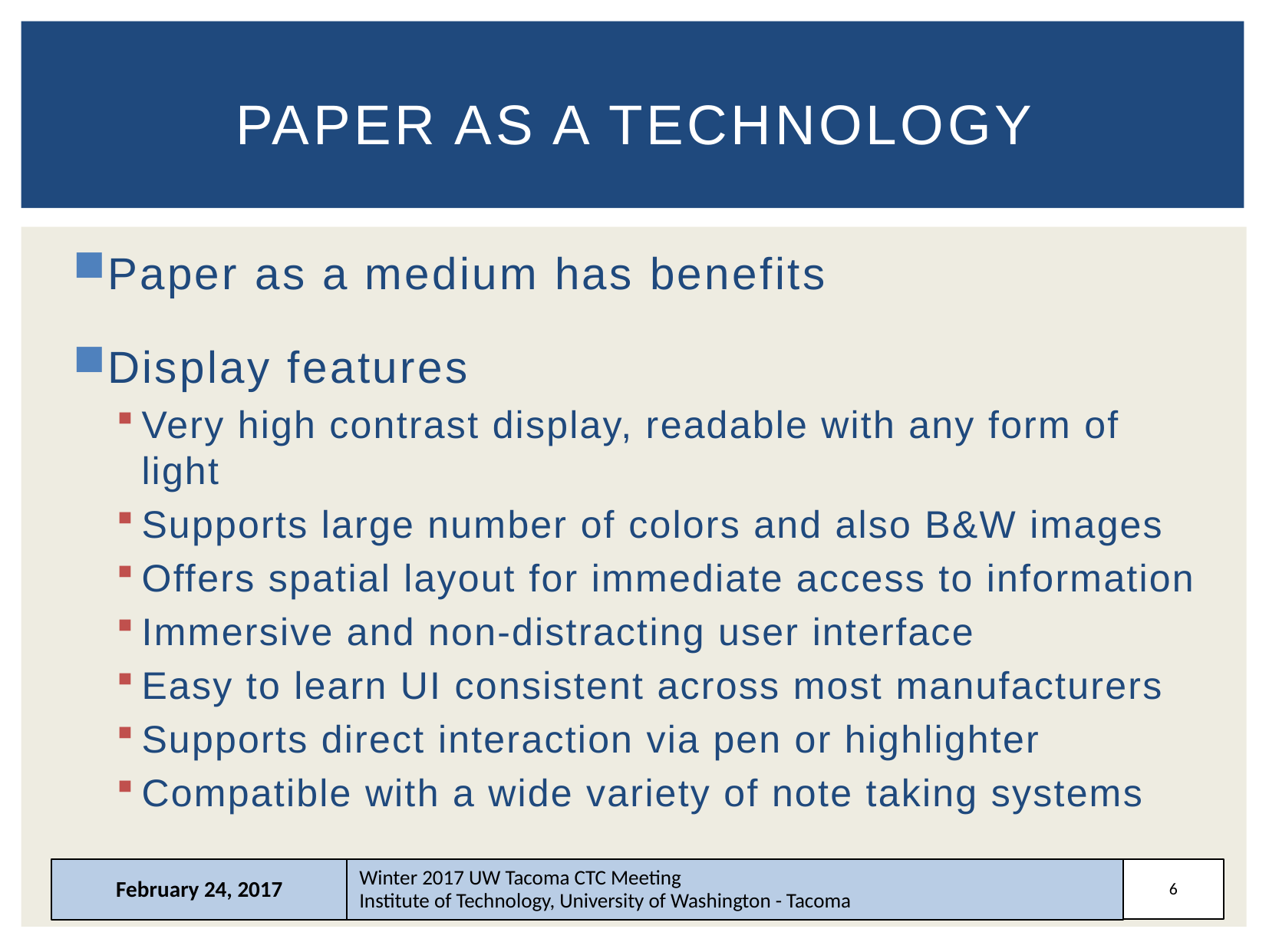

# Paper as a technology
Paper as a medium has benefits

Display features
Very high contrast display, readable with any form of light
Supports large number of colors and also B&W images
Offers spatial layout for immediate access to information
Immersive and non-distracting user interface
Easy to learn UI consistent across most manufacturers
Supports direct interaction via pen or highlighter
Compatible with a wide variety of note taking systems
February 24, 2017
Winter 2017 UW Tacoma CTC Meeting
Institute of Technology, University of Washington - Tacoma
6